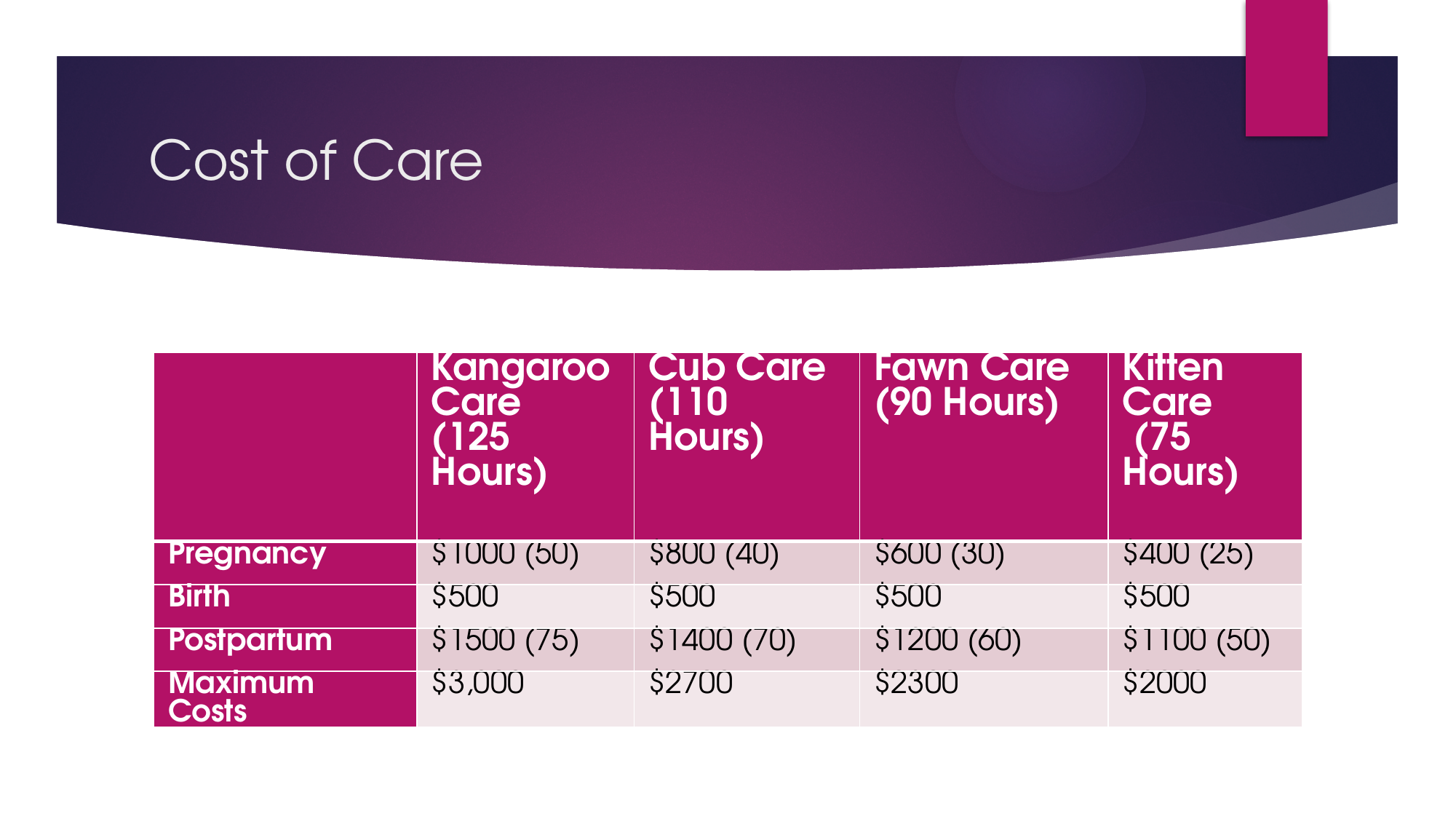

# Cost of Care
|  | Kangaroo Care (125 Hours) | Cub Care (110 Hours) | Fawn Care (90 Hours) | Kitten Care (75 Hours) |
| --- | --- | --- | --- | --- |
| Pregnancy | $1000 (50) | $800 (40) | $600 (30) | $400 (25) |
| Birth | $500 | $500 | $500 | $500 |
| Postpartum | $1500 (75) | $1400 (70) | $1200 (60) | $1100 (50) |
| Maximum Costs | $3,000 | $2700 | $2300 | $2000 |